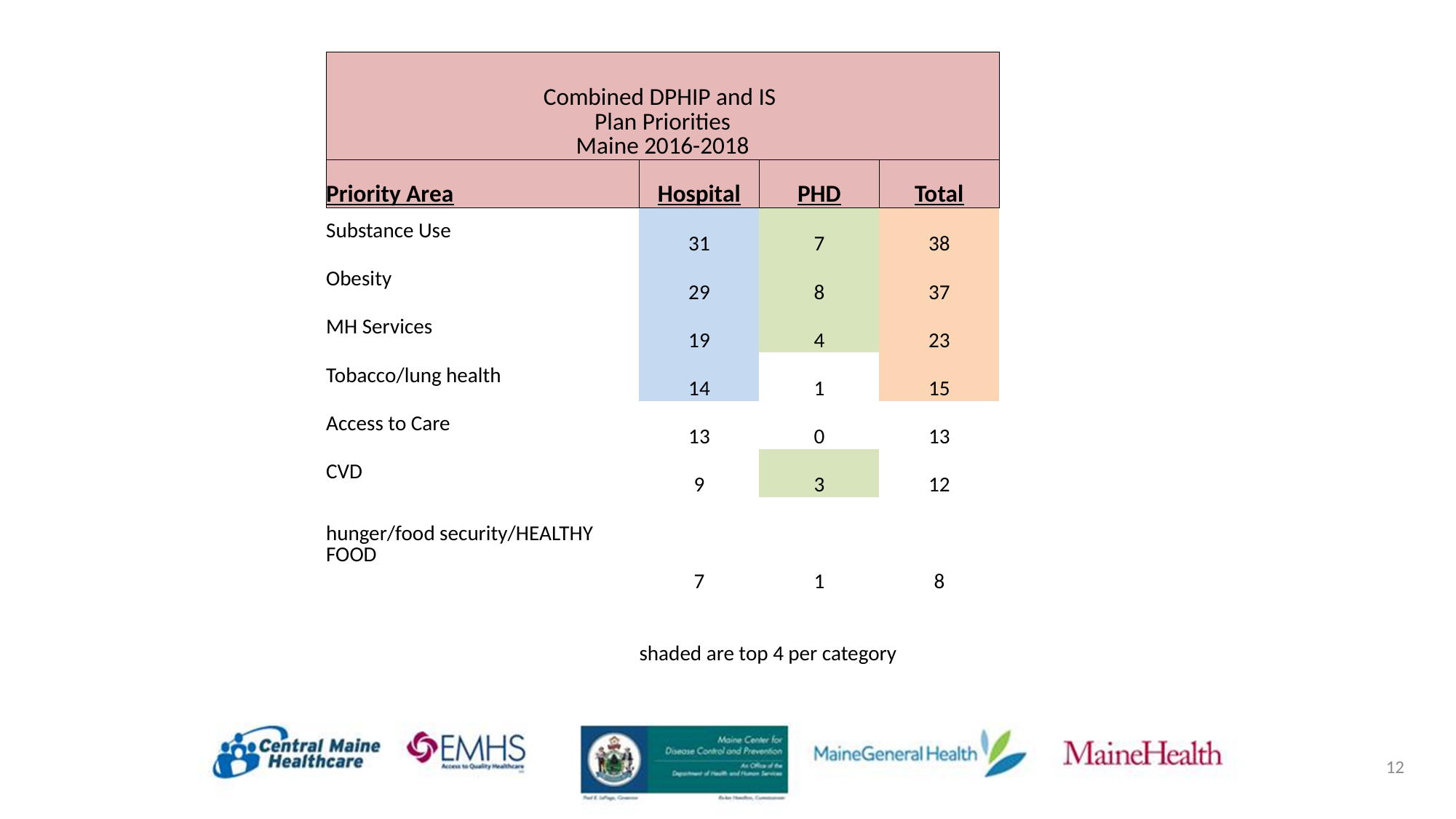

| Combined DPHIP and IS Plan Priorities Maine 2016-2018 |  |  |  |
| --- | --- | --- | --- |
| Priority Area | Hospital | PHD | Total |
| Substance Use | 31 | 7 | 38 |
| Obesity | 29 | 8 | 37 |
| MH Services | 19 | 4 | 23 |
| Tobacco/lung health | 14 | 1 | 15 |
| Access to Care | 13 | 0 | 13 |
| CVD | 9 | 3 | 12 |
| hunger/food security/HEALTHY FOOD | 7 | 1 | 8 |
|  |  |  |  |
|  | shaded are top 4 per category |  |  |
12